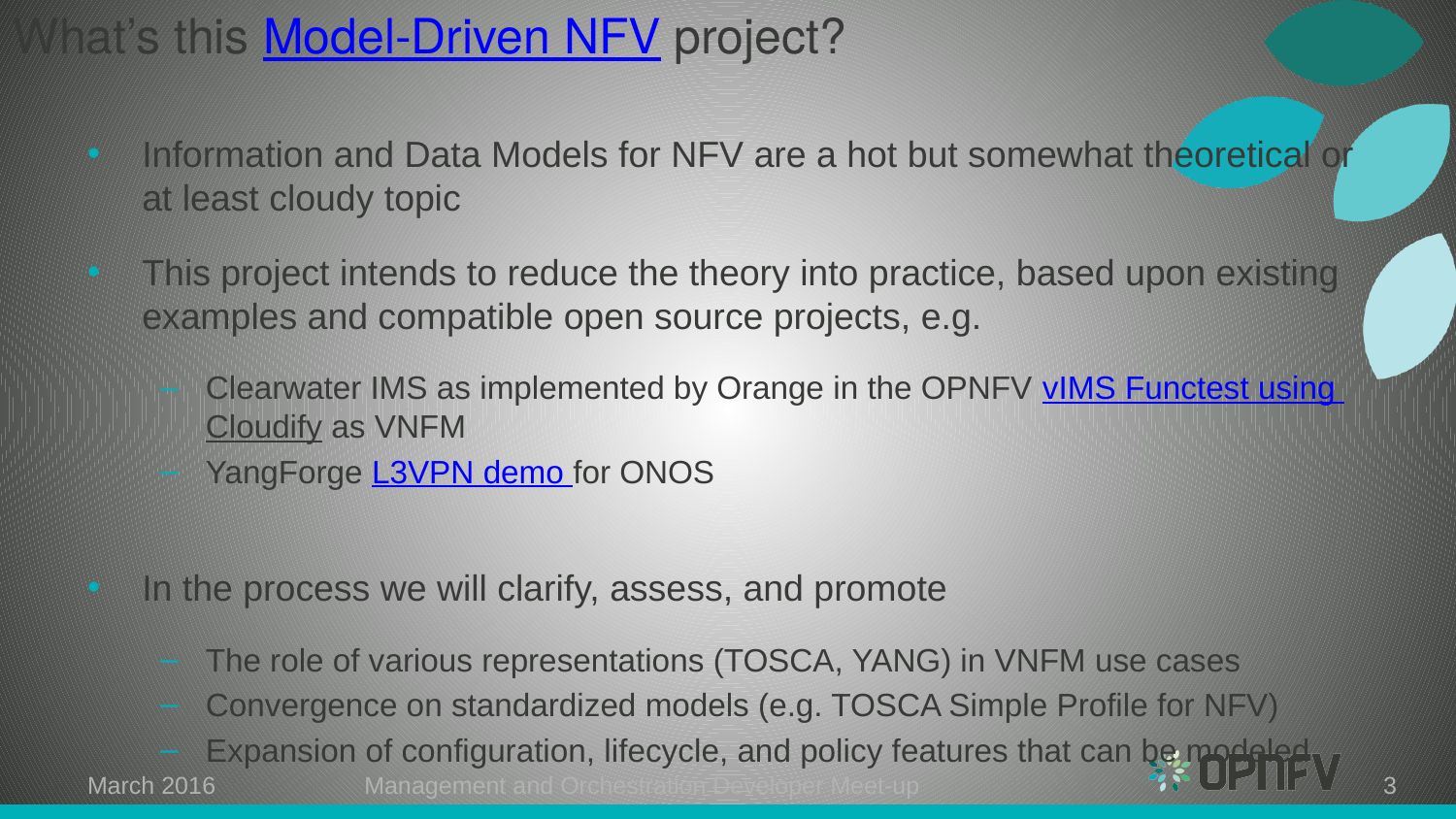

# What’s this Model-Driven NFV project?
Information and Data Models for NFV are a hot but somewhat theoretical or at least cloudy topic
This project intends to reduce the theory into practice, based upon existing examples and compatible open source projects, e.g.
Clearwater IMS as implemented by Orange in the OPNFV vIMS Functest using Cloudify as VNFM
YangForge L3VPN demo for ONOS

In the process we will clarify, assess, and promote
The role of various representations (TOSCA, YANG) in VNFM use cases
Convergence on standardized models (e.g. TOSCA Simple Profile for NFV)
Expansion of configuration, lifecycle, and policy features that can be modeled
March 2016
Management and Orchestration Developer Meet-up
3